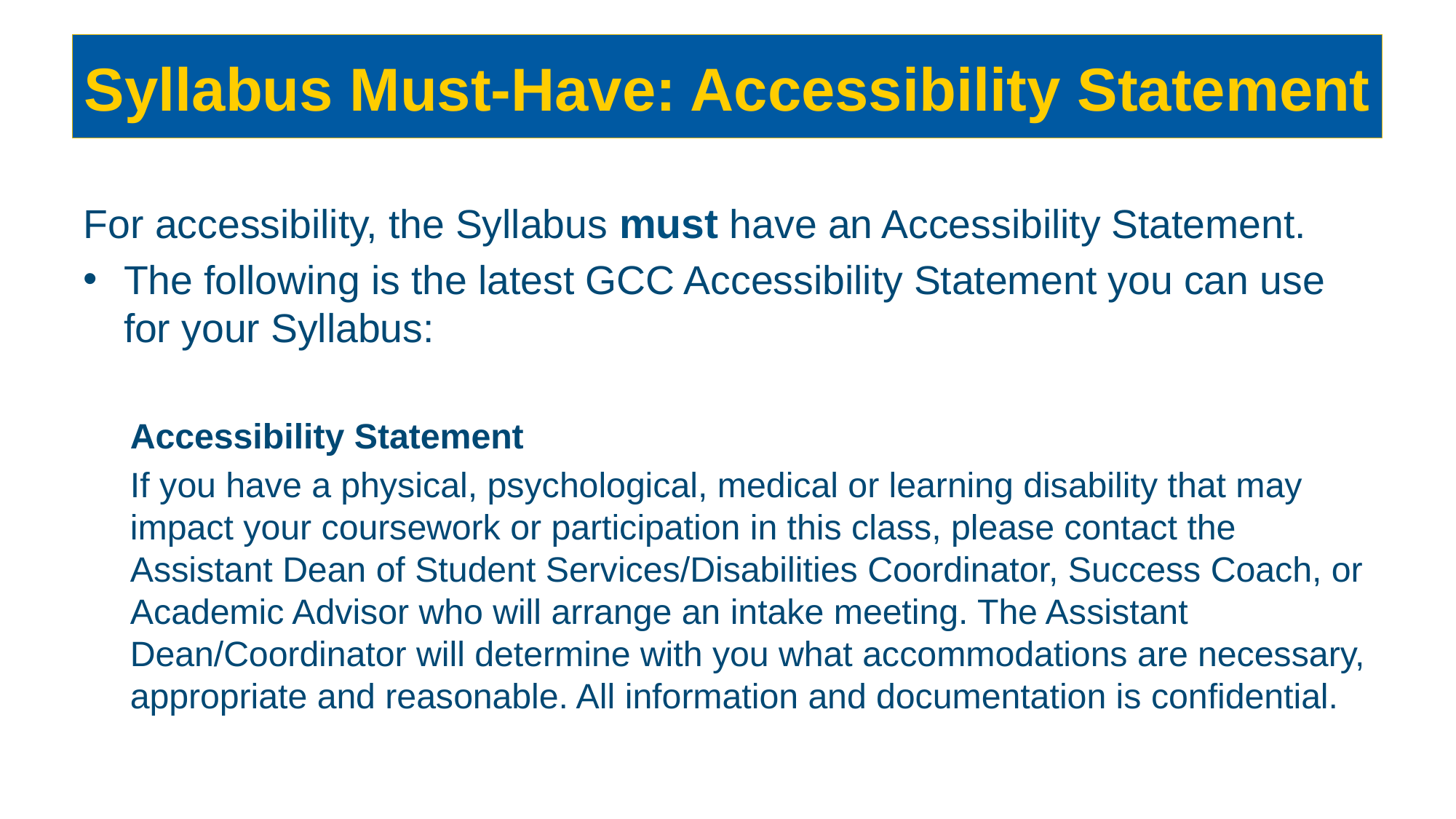

# Syllabus Must-Have: Accessibility Statement
For accessibility, the Syllabus must have an Accessibility Statement.
The following is the latest GCC Accessibility Statement you can use for your Syllabus:

Accessibility Statement
If you have a physical, psychological, medical or learning disability that may impact your coursework or participation in this class, please contact the Assistant Dean of Student Services/Disabilities Coordinator, Success Coach, or Academic Advisor who will arrange an intake meeting. The Assistant Dean/Coordinator will determine with you what accommodations are necessary, appropriate and reasonable. All information and documentation is confidential.